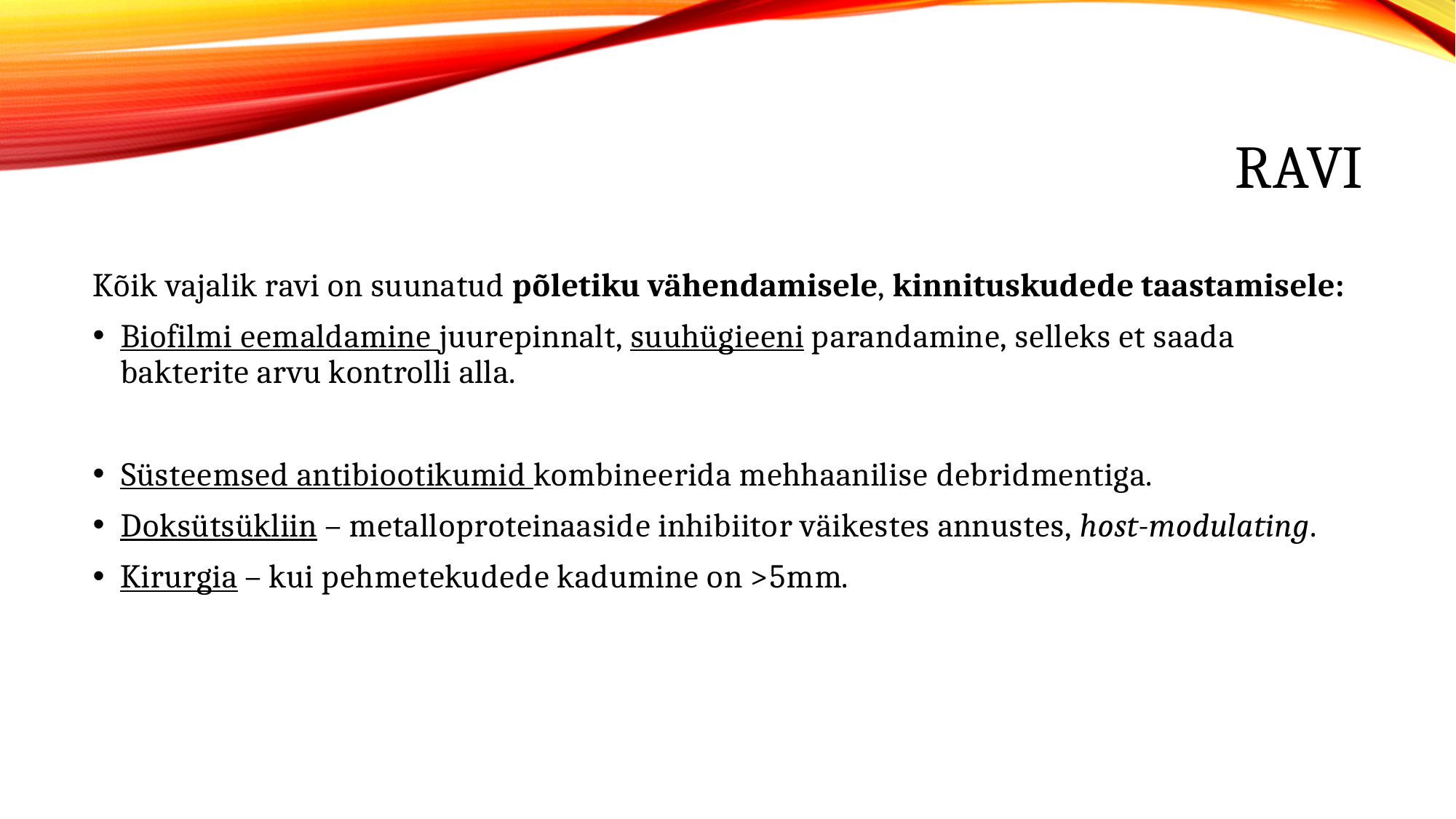

# Ravi
Kõik vajalik ravi on suunatud põletiku vähendamisele, kinnituskudede taastamisele:
Biofilmi eemaldamine juurepinnalt, suuhügieeni parandamine, selleks et saada bakterite arvu kontrolli alla.

Süsteemsed antibiootikumid kombineerida mehhaanilise debridmentiga.
Doksütsükliin – metalloproteinaaside inhibiitor väikestes annustes, host-modulating.
Kirurgia – kui pehmetekudede kadumine on >5mm.